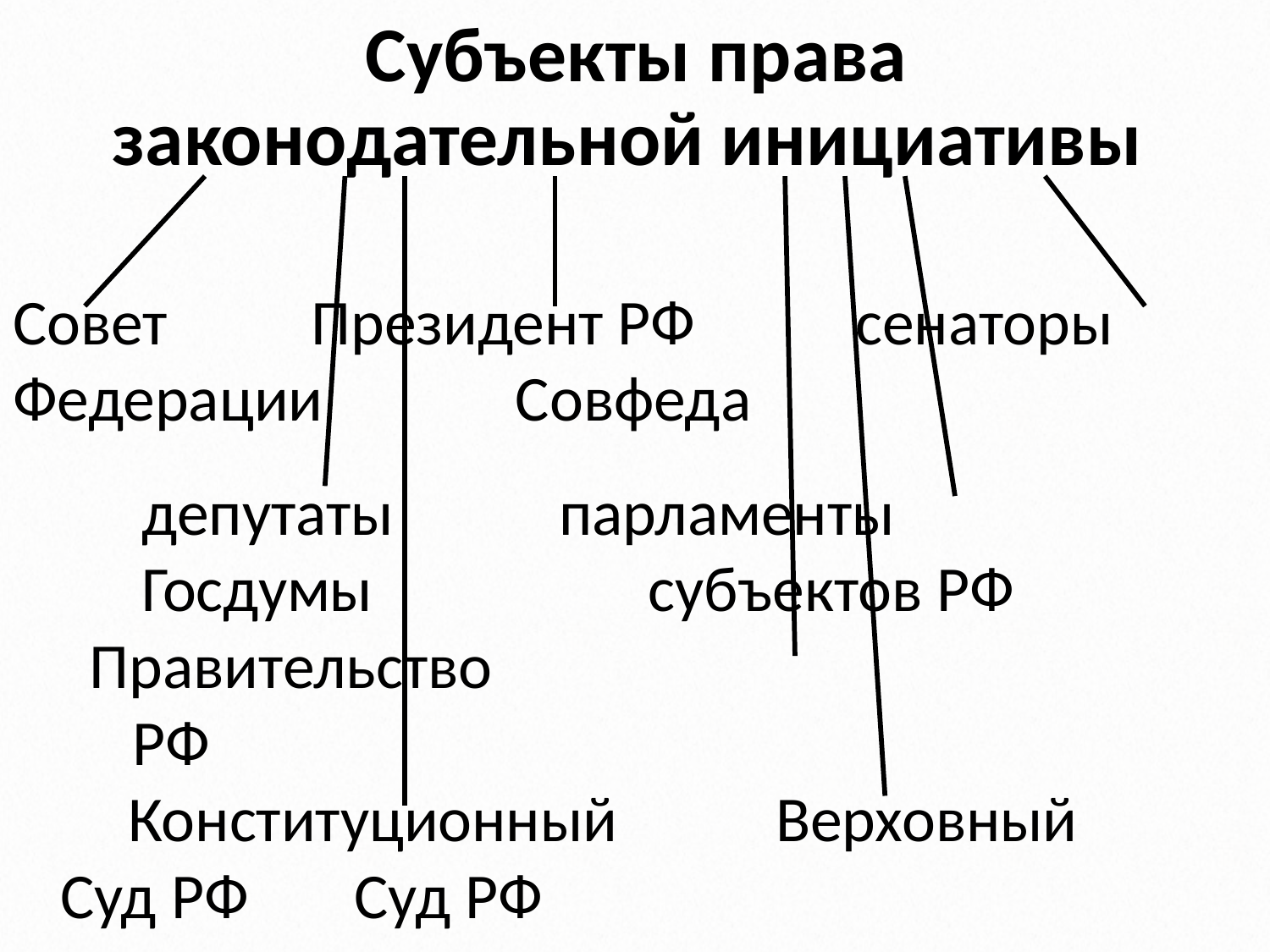

# Субъекты права законодательной инициативы

Совет 		 Президент РФ 	      сенаторы
Федерации					       Совфеда

         депутаты 			          парламенты
         Госдумы	 			        субъектов РФ
				  Правительство
					     РФ
        Конституционный           Верховный
			Суд РФ   			    Суд РФ